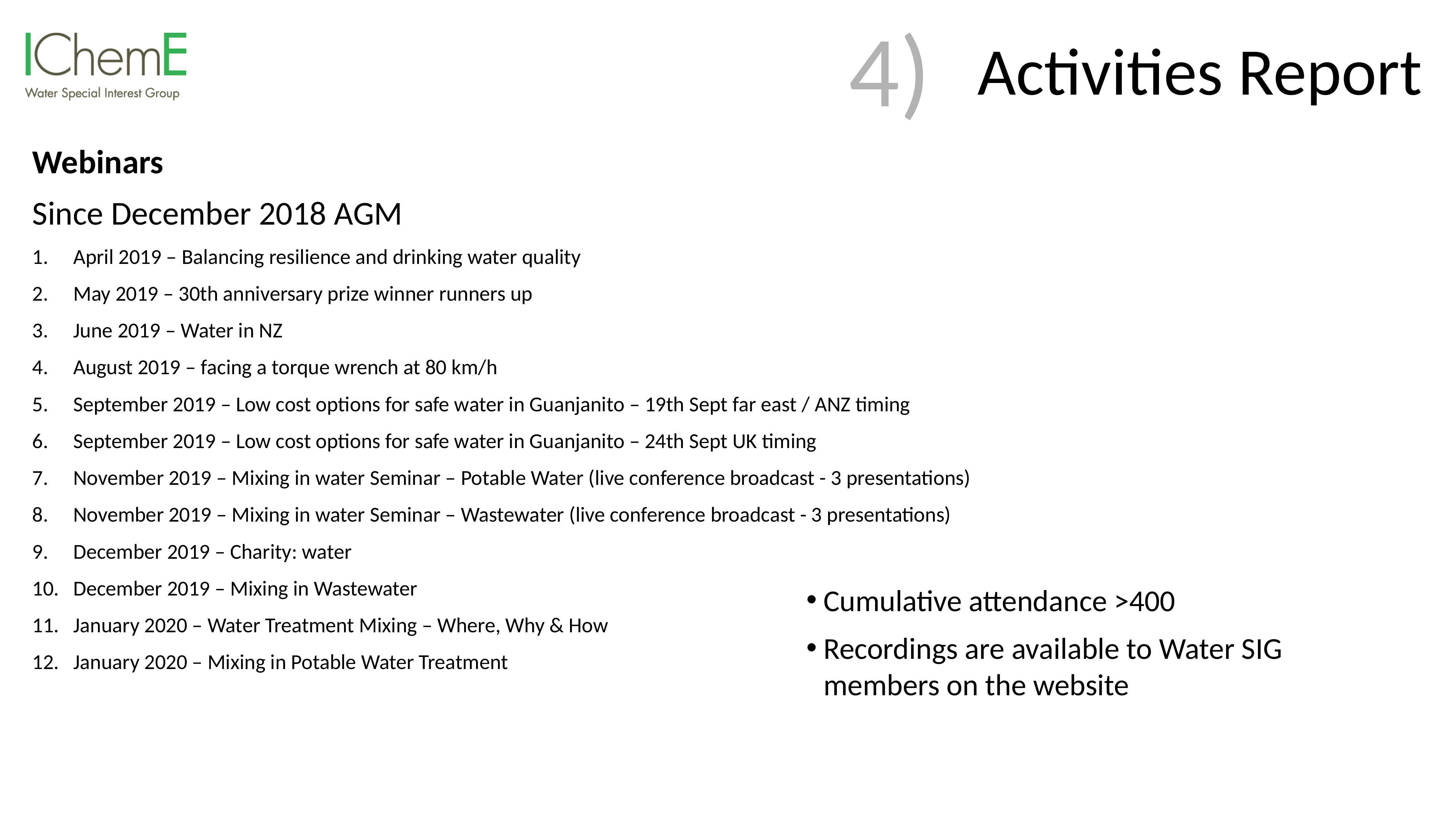

# Activities Report
4)
Webinars
Since December 2018 AGM
April 2019 – Balancing resilience and drinking water quality
May 2019 – 30th anniversary prize winner runners up
June 2019 – Water in NZ
August 2019 – facing a torque wrench at 80 km/h
September 2019 – Low cost options for safe water in Guanjanito – 19th Sept far east / ANZ timing
September 2019 – Low cost options for safe water in Guanjanito – 24th Sept UK timing
November 2019 – Mixing in water Seminar – Potable Water (live conference broadcast - 3 presentations)
November 2019 – Mixing in water Seminar – Wastewater (live conference broadcast - 3 presentations)
December 2019 – Charity: water
December 2019 – Mixing in Wastewater
January 2020 – Water Treatment Mixing – Where, Why & How
January 2020 – Mixing in Potable Water Treatment

Cumulative attendance >400
Recordings are available to Water SIG members on the website